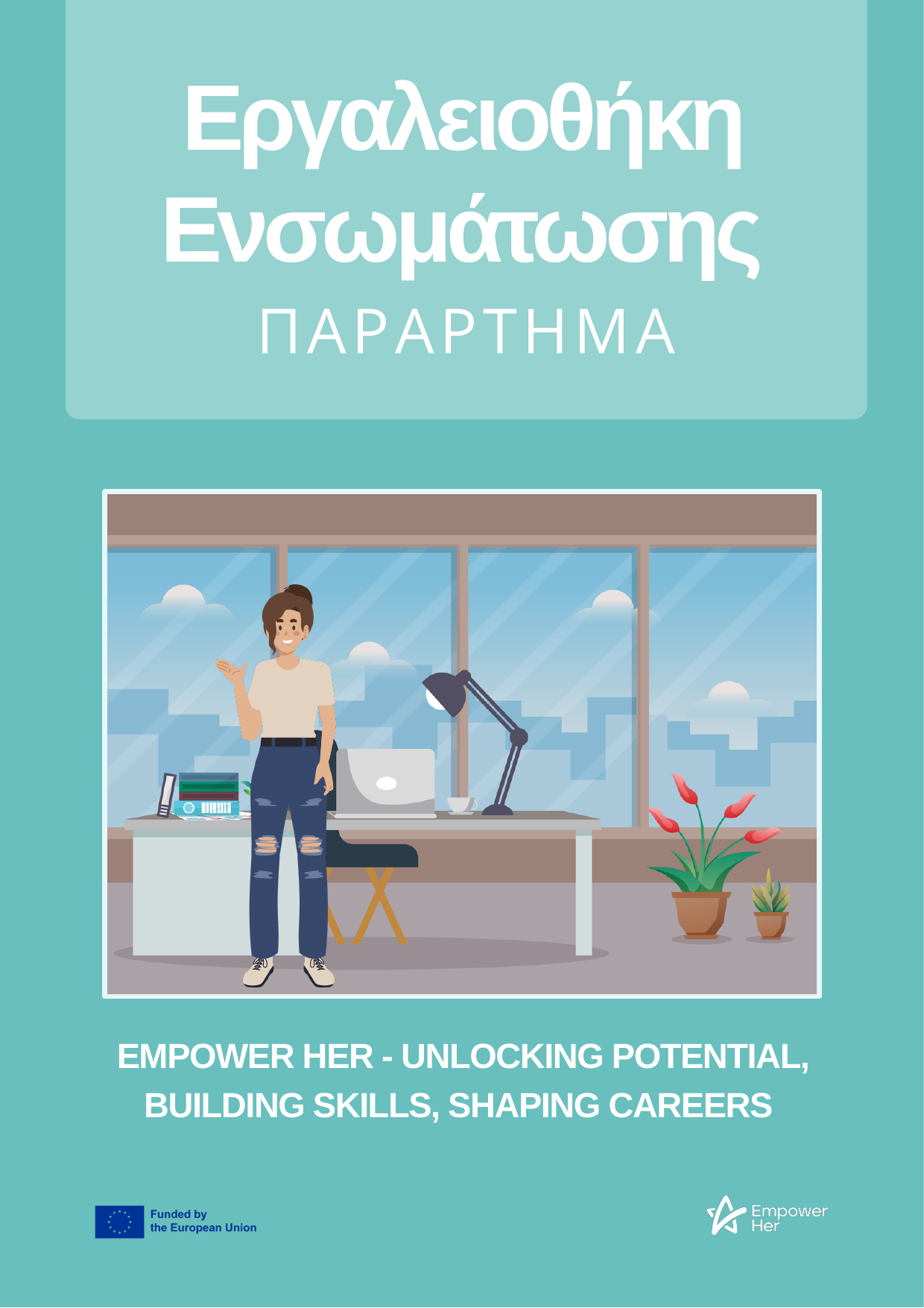

Εργαλειοθήκη Eνσωμάτωσης
ΠΑΡΑΡΤΗΜΑ

EMPOWER HER - UNLOCKING POTENTIAL, BUILDING SKILLS, SHAPING CAREERS